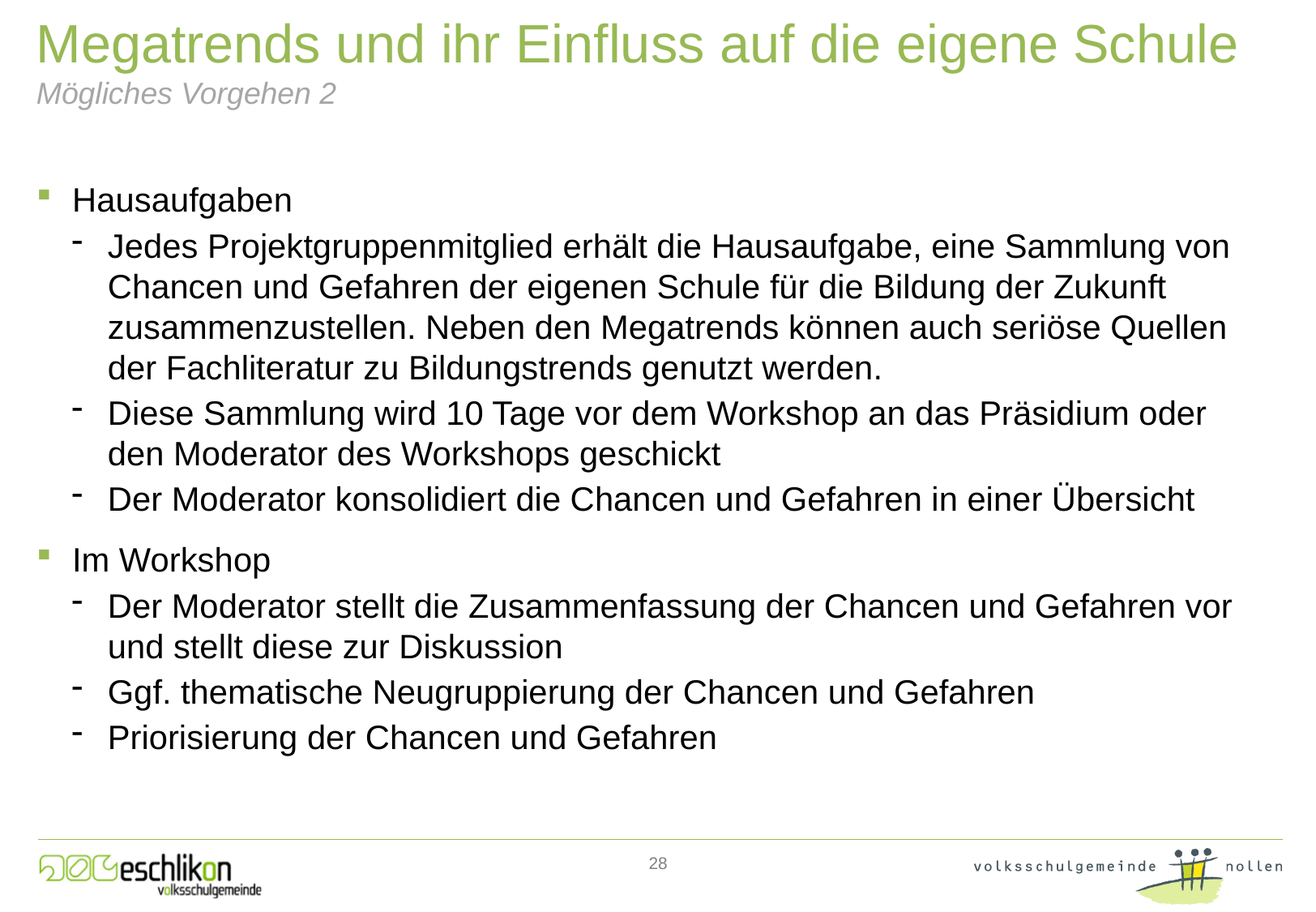

# Megatrends und ihr Einfluss auf die eigene Schule Mögliches Vorgehen 2
Hausaufgaben
Jedes Projektgruppenmitglied erhält die Hausaufgabe, eine Sammlung von Chancen und Gefahren der eigenen Schule für die Bildung der Zukunft zusammenzustellen. Neben den Megatrends können auch seriöse Quellen der Fachliteratur zu Bildungstrends genutzt werden.
Diese Sammlung wird 10 Tage vor dem Workshop an das Präsidium oder den Moderator des Workshops geschickt
Der Moderator konsolidiert die Chancen und Gefahren in einer Übersicht
Im Workshop
Der Moderator stellt die Zusammenfassung der Chancen und Gefahren vor und stellt diese zur Diskussion
Ggf. thematische Neugruppierung der Chancen und Gefahren
Priorisierung der Chancen und Gefahren